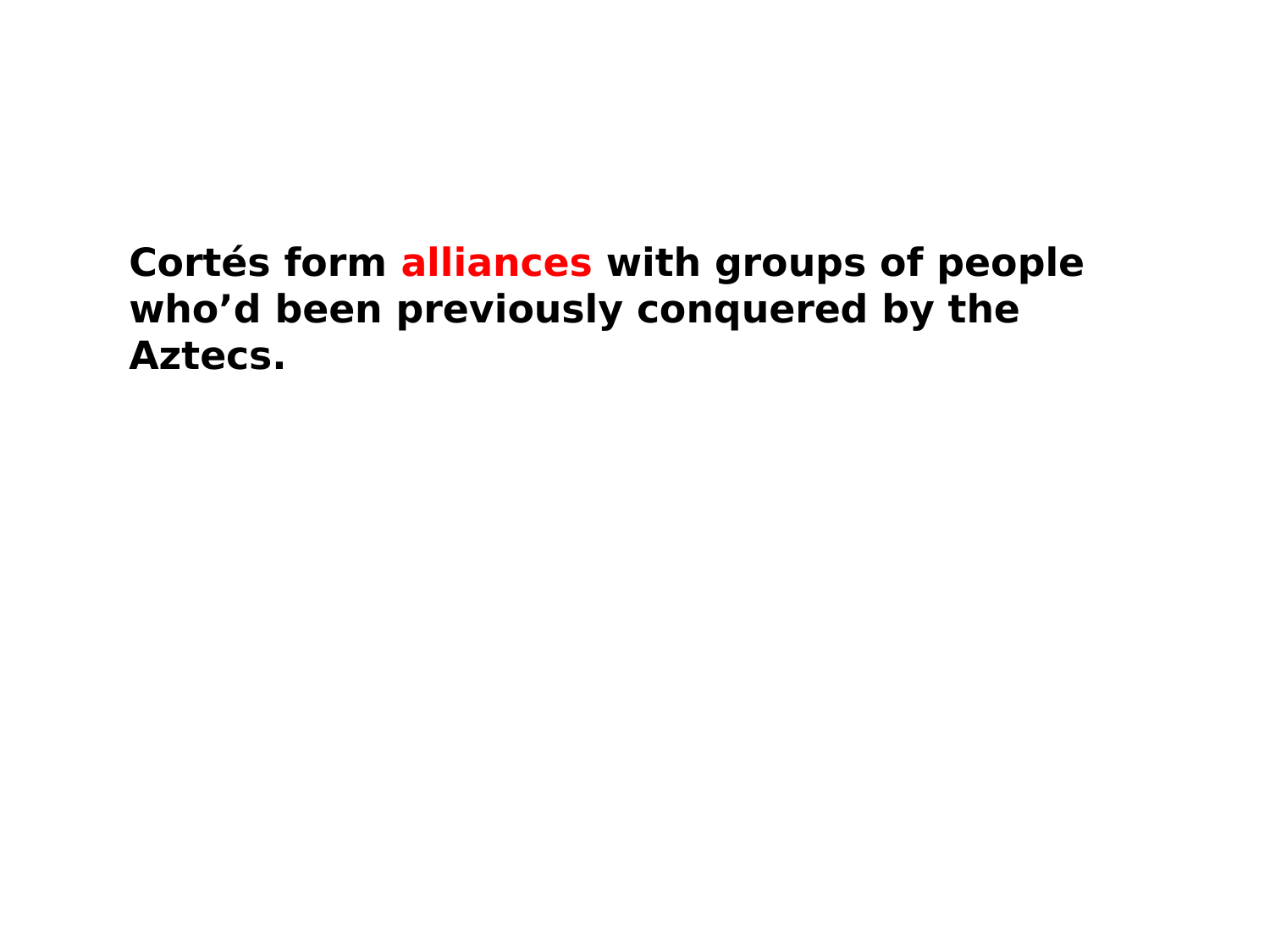

Cortés form alliances with groups of people who’d been previously conquered by the Aztecs.